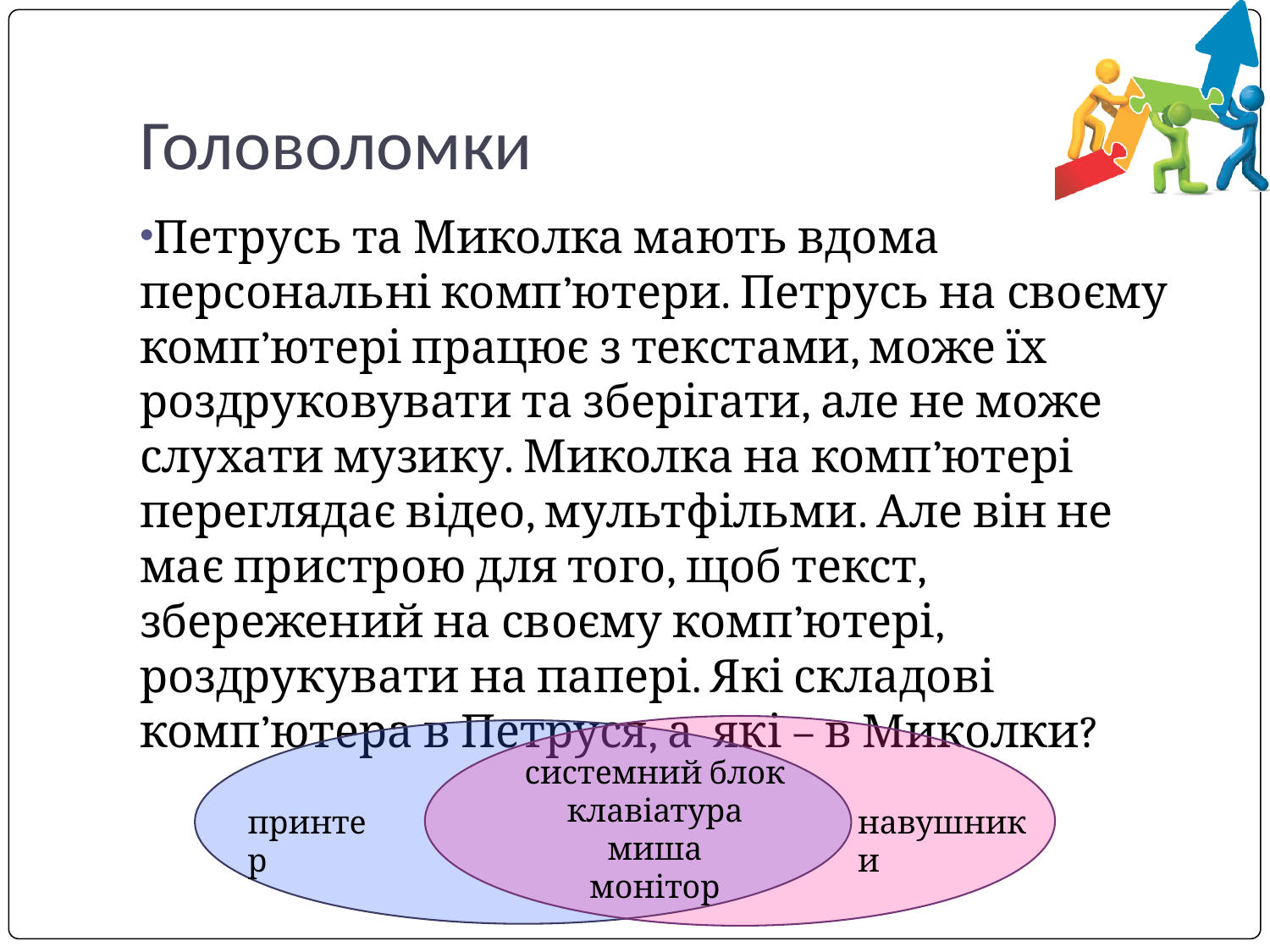

# Головоломки
Петрусь та Миколка мають вдома персональні комп’ютери. Петрусь на своєму комп’ютері працює з текстами, може їх роздруковувати та зберігати, але не може слухати музику. Миколка на комп’ютері переглядає відео, мультфільми. Але він не має пристрою для того, щоб текст, збережений на своєму комп’ютері, роздрукувати на папері. Які складові комп’ютера в Петруся, а  які – в Миколки?

системний блок
клавіатура
миша
монітор
принтер
навушники